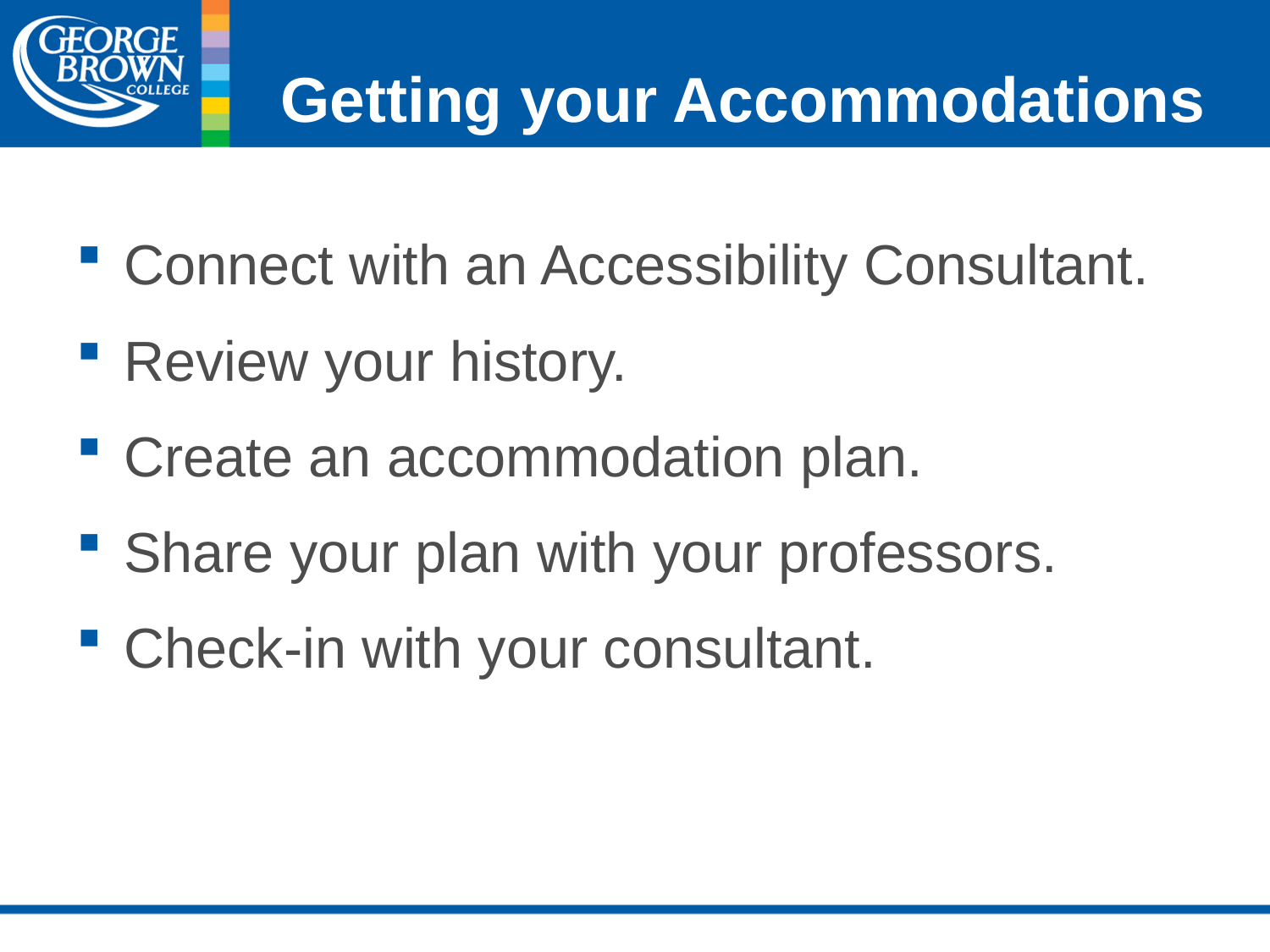

# Getting your Accommodations
Connect with an Accessibility Consultant.
Review your history.
Create an accommodation plan.
Share your plan with your professors.
Check-in with your consultant.